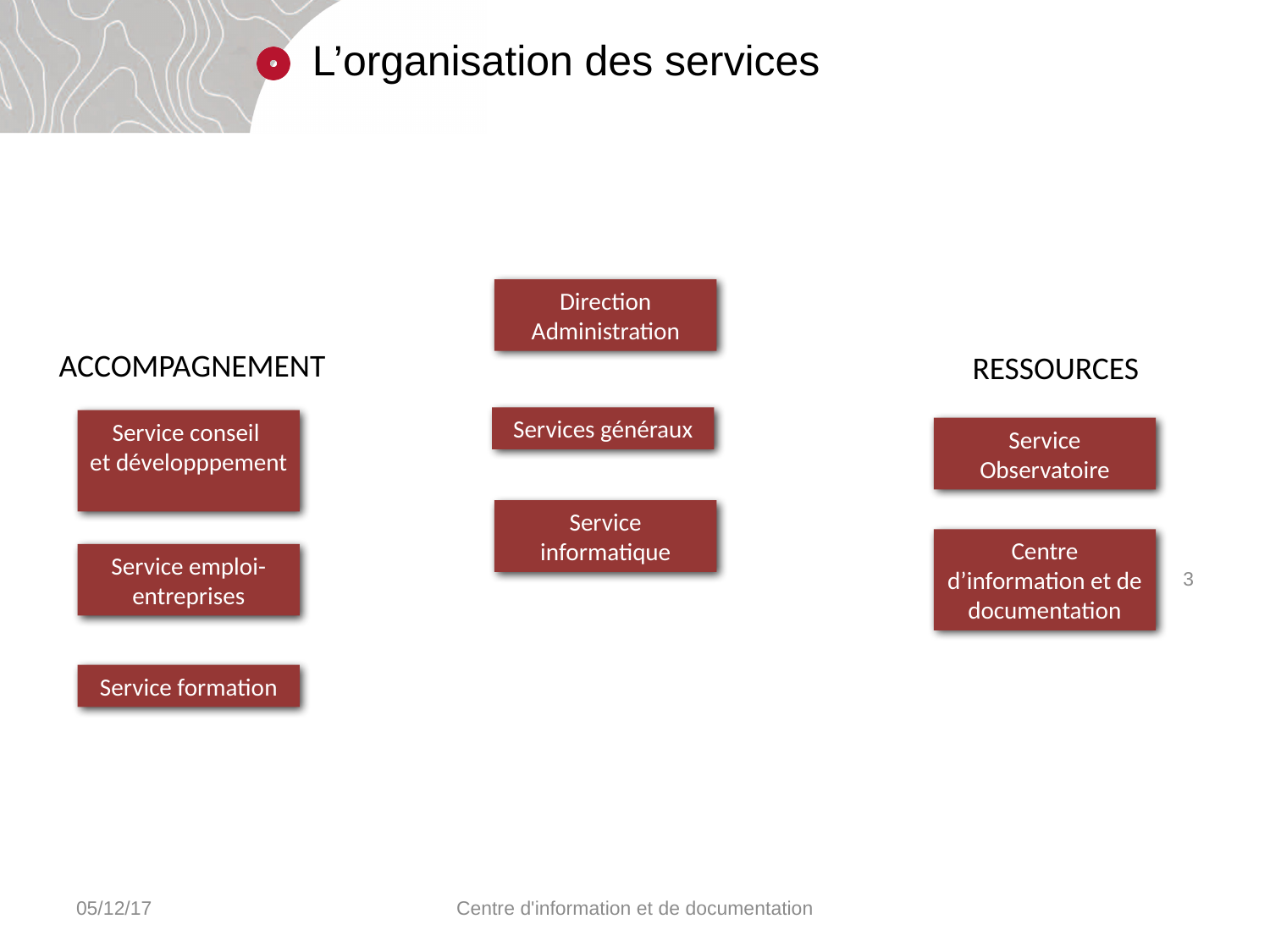

# L’organisation des services
Direction
Administration
ACCOMPAGNEMENT
RESSOURCES
Services généraux
Service conseil
et développpement
Service
Observatoire

Service informatique
Centre d’information et de documentation
Service emploi-entreprises
3
Service formation
05/12/17
Centre d'information et de documentation